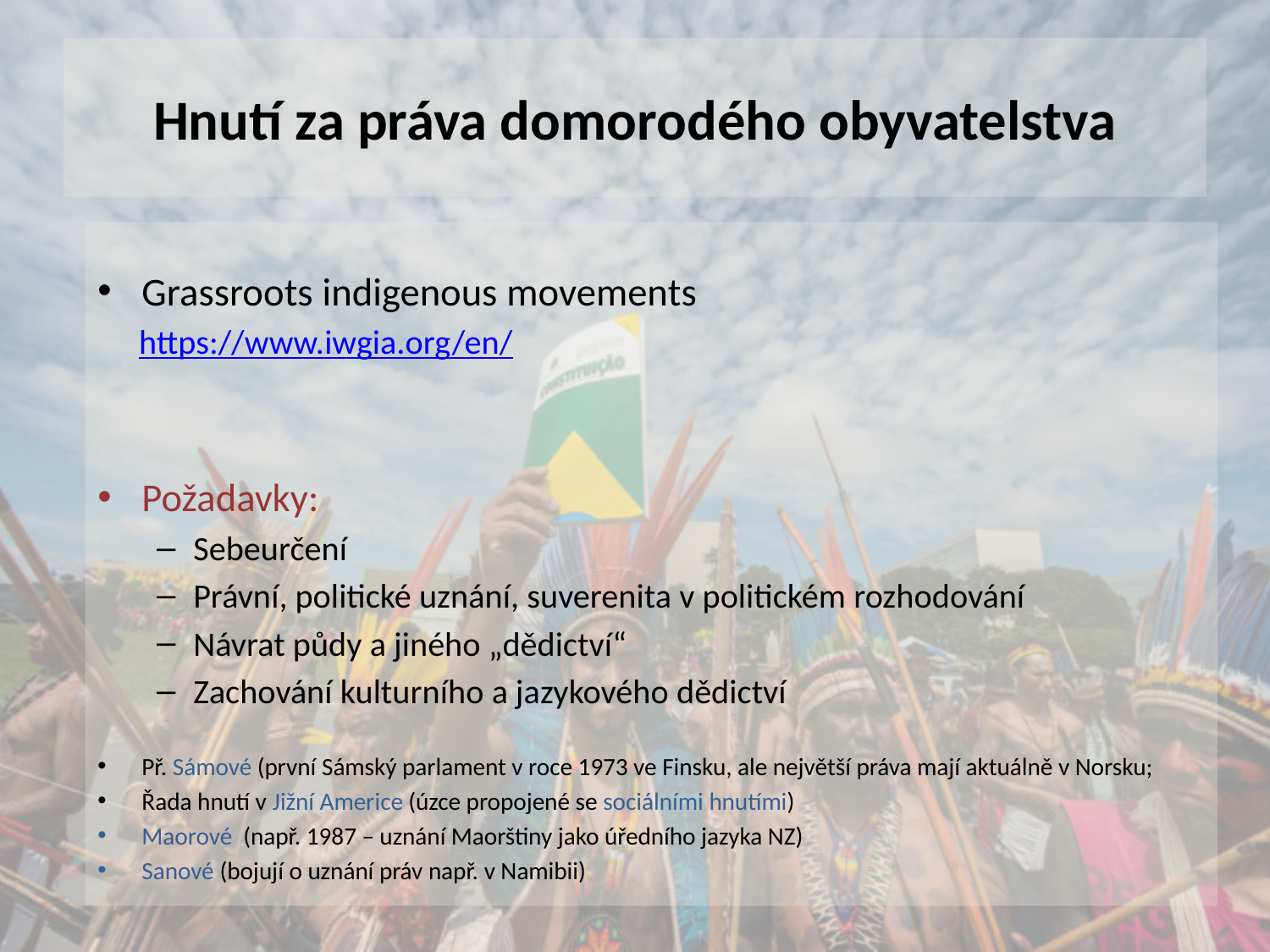

# Hnutí za práva domorodého obyvatelstva

Grassroots indigenous movements
https://www.iwgia.org/en/

Požadavky:
Sebeurčení
Právní, politické uznání, suverenita v politickém rozhodování
Návrat půdy a jiného „dědictví“
Zachování kulturního a jazykového dědictví

Př. Sámové (první Sámský parlament v roce 1973 ve Finsku, ale největší práva mají aktuálně v Norsku;
Řada hnutí v Jižní Americe (úzce propojené se sociálními hnutími)
Maorové  (např. 1987 – uznání Maorštiny jako úředního jazyka NZ)
Sanové (bojují o uznání práv např. v Namibii)